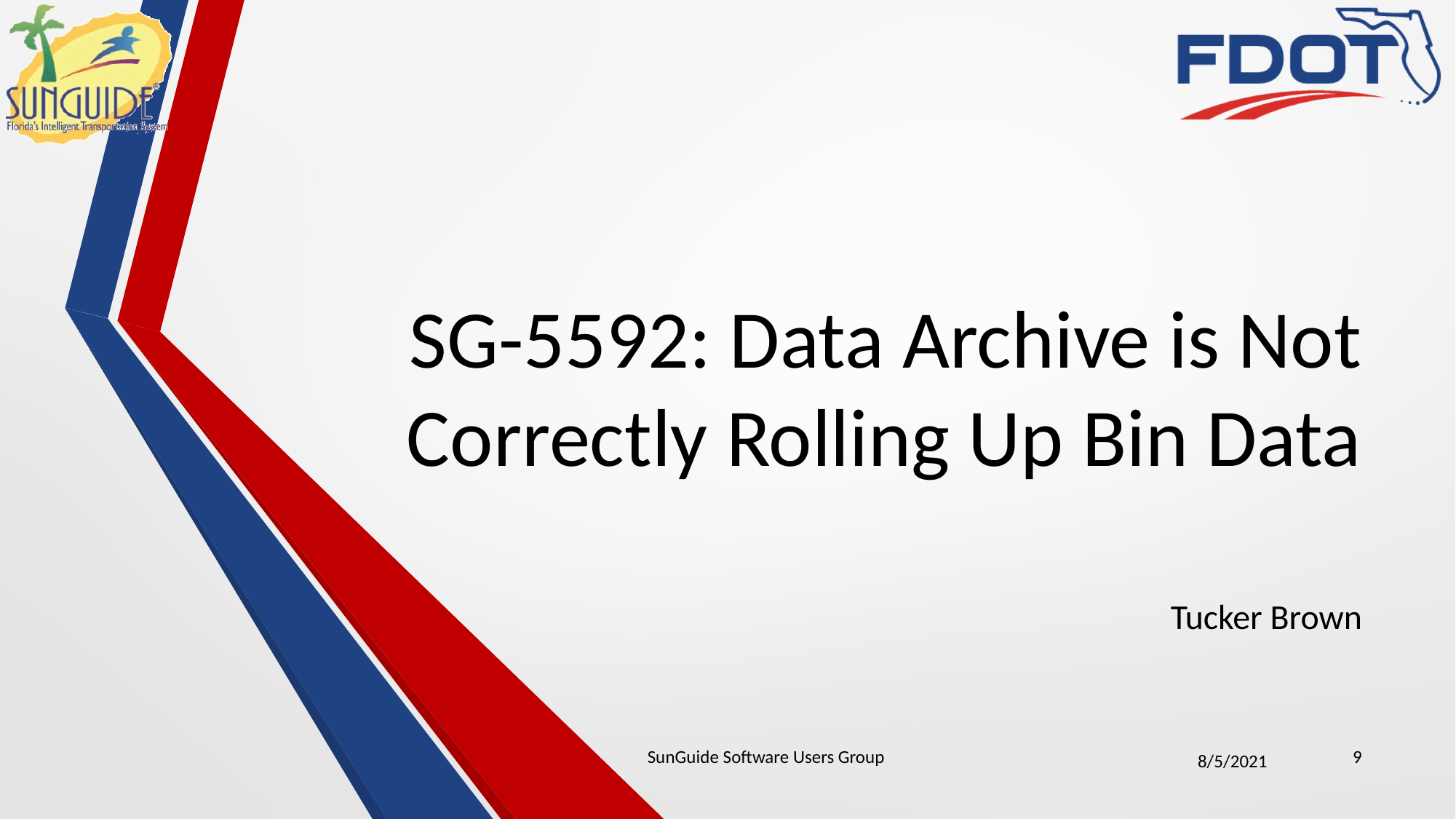

# SG-5592: Data Archive is Not Correctly Rolling Up Bin Data

Tucker Brown
SunGuide Software Users Group
9
8/5/2021